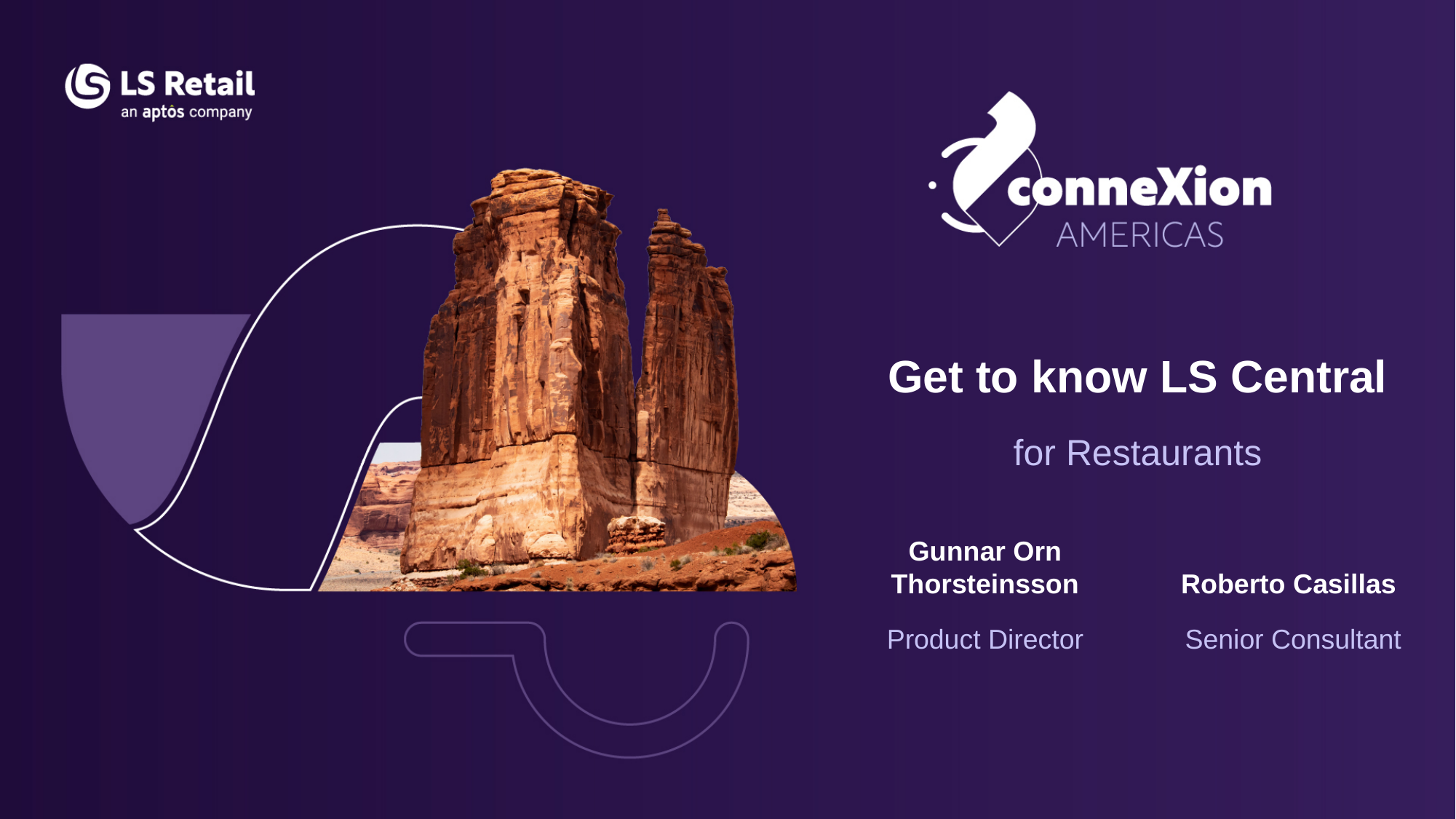

Get to know LS Central
for Restaurants
Gunnar Orn Thorsteinsson
Roberto Casillas
Product Director
Senior Consultant